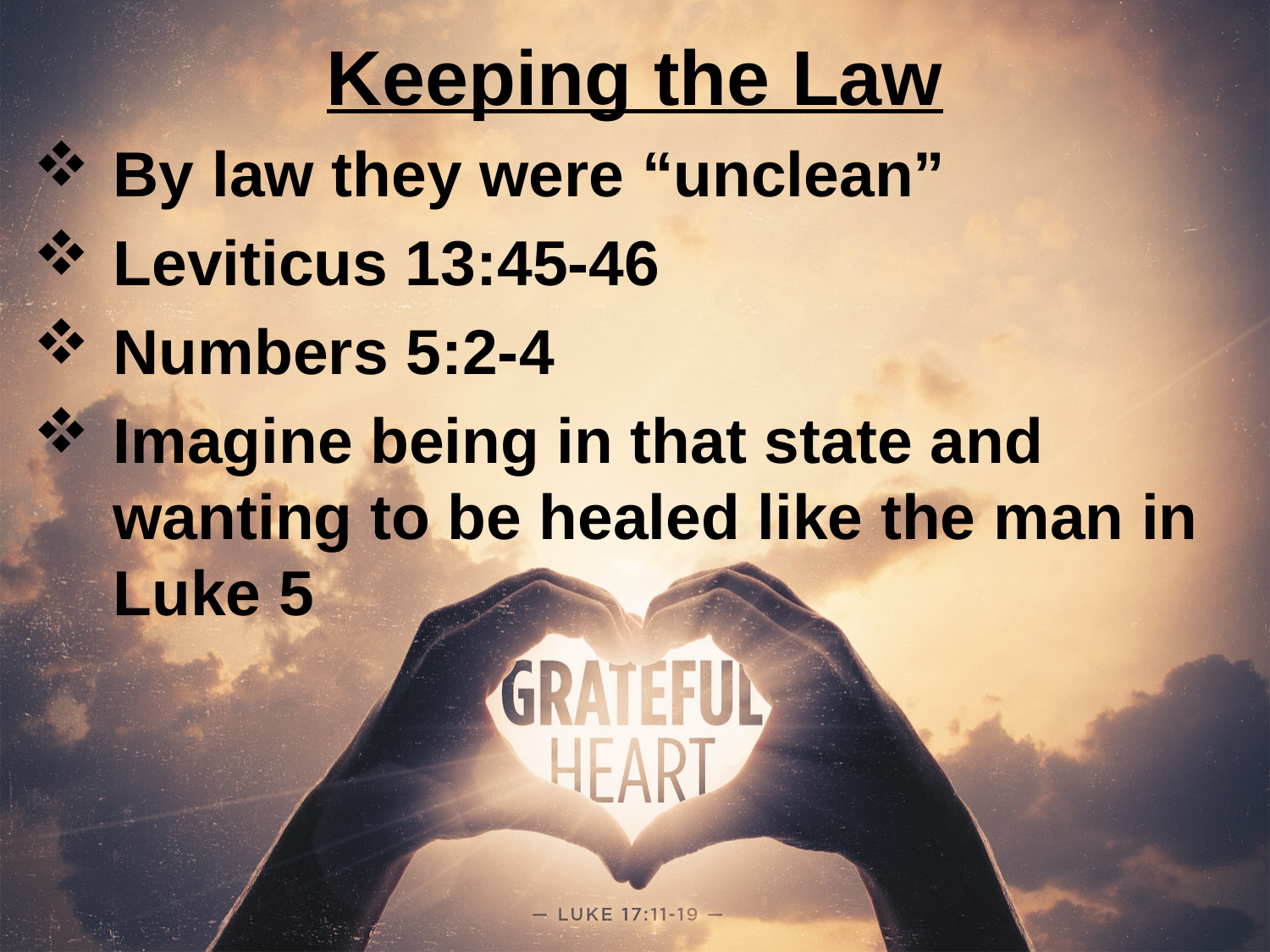

Keeping the Law
By law they were “unclean”
Leviticus 13:45-46
Numbers 5:2-4
Imagine being in that state and wanting to be healed like the man in Luke 5